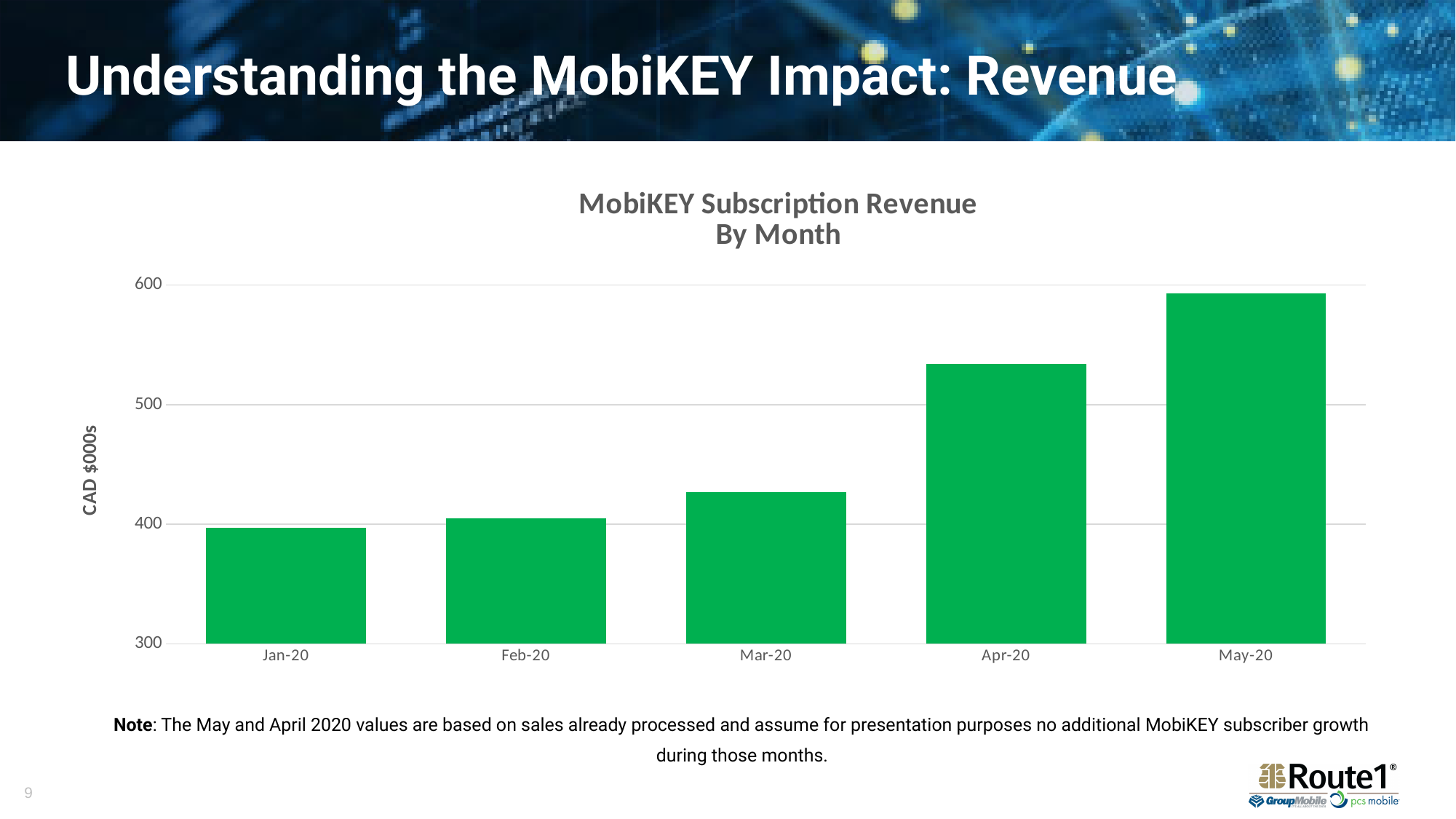

# Understanding the MobiKEY Impact: Revenue

### Chart: MobiKEY Subscription Revenue
By Month

| Category | Actual |
|---|---|
| Jan-20 | 397.0 |
| Feb-20 | 405.0 |
| Mar-20 | 427.0 |
| Apr-20 | 534.0 |
| May-20 | 593.0 |
Note: The May and April 2020 values are based on sales already processed and assume for presentation purposes no additional MobiKEY subscriber growth during those months.
9